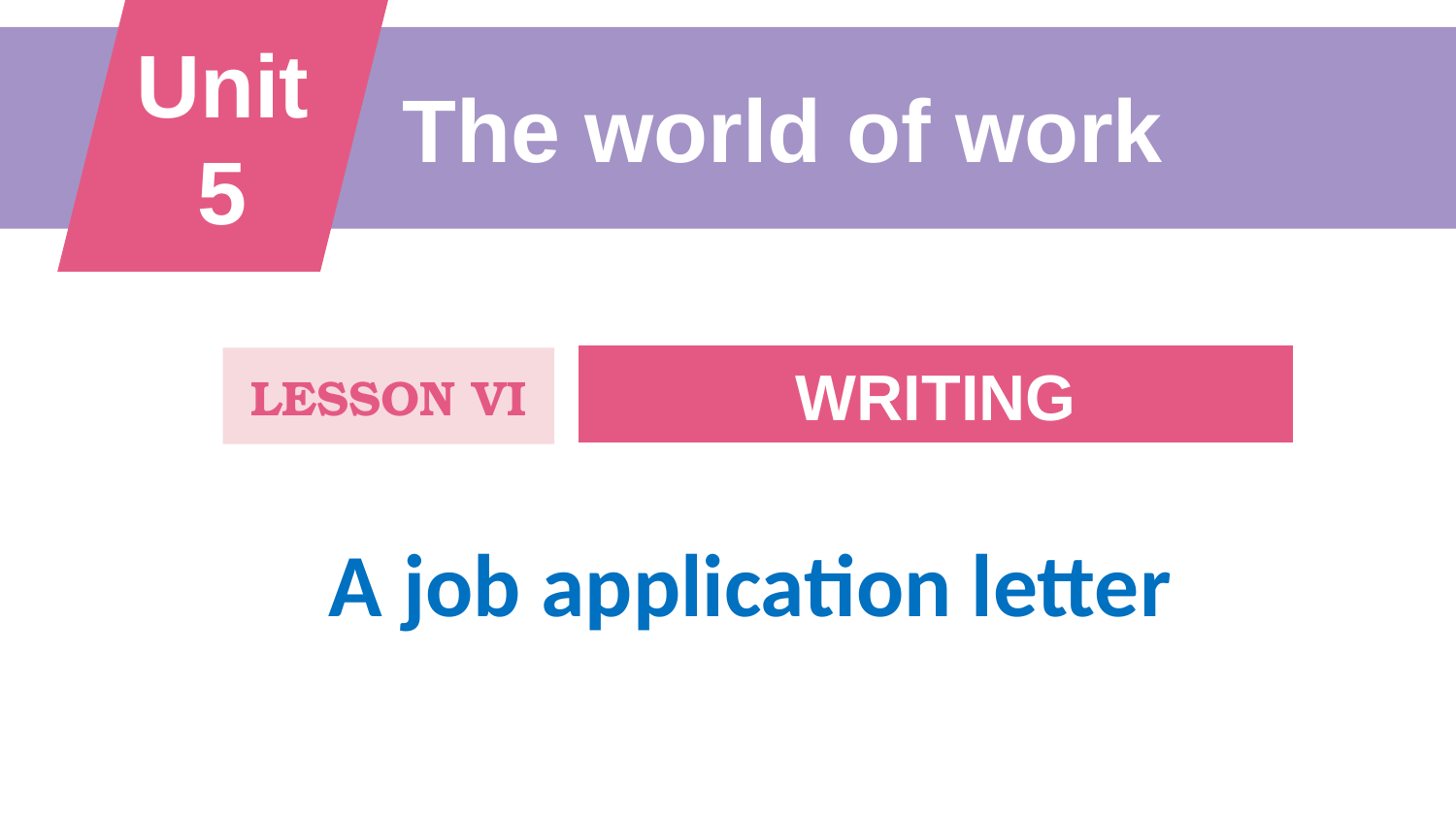

Unit 5

The world of work
WRITING
LESSON VI
A job application letter